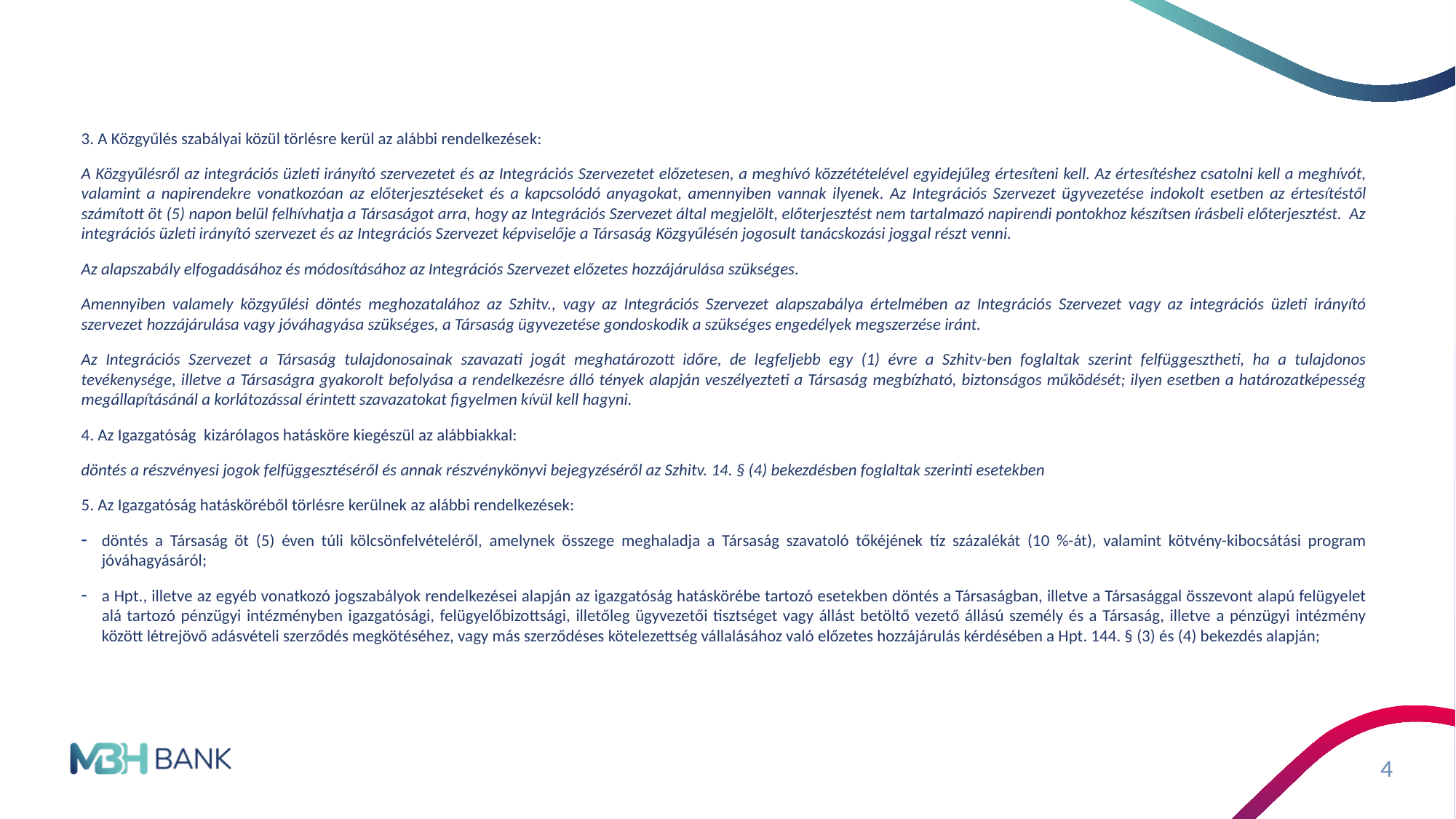

3. A Közgyűlés szabályai közül törlésre kerül az alábbi rendelkezések:
A Közgyűlésről az integrációs üzleti irányító szervezetet és az Integrációs Szervezetet előzetesen, a meghívó közzétételével egyidejűleg értesíteni kell. Az értesítéshez csatolni kell a meghívót, valamint a napirendekre vonatkozóan az előterjesztéseket és a kapcsolódó anyagokat, amennyiben vannak ilyenek. Az Integrációs Szervezet ügyvezetése indokolt esetben az értesítéstől számított öt (5) napon belül felhívhatja a Társaságot arra, hogy az Integrációs Szervezet által megjelölt, előterjesztést nem tartalmazó napirendi pontokhoz készítsen írásbeli előterjesztést.  Az integrációs üzleti irányító szervezet és az Integrációs Szervezet képviselője a Társaság Közgyűlésén jogosult tanácskozási joggal részt venni.
Az alapszabály elfogadásához és módosításához az Integrációs Szervezet előzetes hozzájárulása szükséges.
Amennyiben valamely közgyűlési döntés meghozatalához az Szhitv., vagy az Integrációs Szervezet alapszabálya értelmében az Integrációs Szervezet vagy az integrációs üzleti irányító szervezet hozzájárulása vagy jóváhagyása szükséges, a Társaság ügyvezetése gondoskodik a szükséges engedélyek megszerzése iránt.
Az Integrációs Szervezet a Társaság tulajdonosainak szavazati jogát meghatározott időre, de legfeljebb egy (1) évre a Szhitv-ben foglaltak szerint felfüggesztheti, ha a tulajdonos tevékenysége, illetve a Társaságra gyakorolt befolyása a rendelkezésre álló tények alapján veszélyezteti a Társaság megbízható, biztonságos működését; ilyen esetben a határozatképesség megállapításánál a korlátozással érintett szavazatokat figyelmen kívül kell hagyni.
4. Az Igazgatóság  kizárólagos hatásköre kiegészül az alábbiakkal:
döntés a részvényesi jogok felfüggesztéséről és annak részvénykönyvi bejegyzéséről az Szhitv. 14. § (4) bekezdésben foglaltak szerinti esetekben
5. Az Igazgatóság hatásköréből törlésre kerülnek az alábbi rendelkezések:
döntés a Társaság öt (5) éven túli kölcsönfelvételéről, amelynek összege meghaladja a Társaság szavatoló tőkéjének tíz százalékát (10 %-át), valamint kötvény-kibocsátási program jóváhagyásáról;
a Hpt., illetve az egyéb vonatkozó jogszabályok rendelkezései alapján az igazgatóság hatáskörébe tartozó esetekben döntés a Társaságban, illetve a Társasággal összevont alapú felügyelet alá tartozó pénzügyi intézményben igazgatósági, felügyelőbizottsági, illetőleg ügyvezetői tisztséget vagy állást betöltő vezető állású személy és a Társaság, illetve a pénzügyi intézmény között létrejövő adásvételi szerződés megkötéséhez, vagy más szerződéses kötelezettség vállalásához való előzetes hozzájárulás kérdésében a Hpt. 144. § (3) és (4) bekezdés alapján;